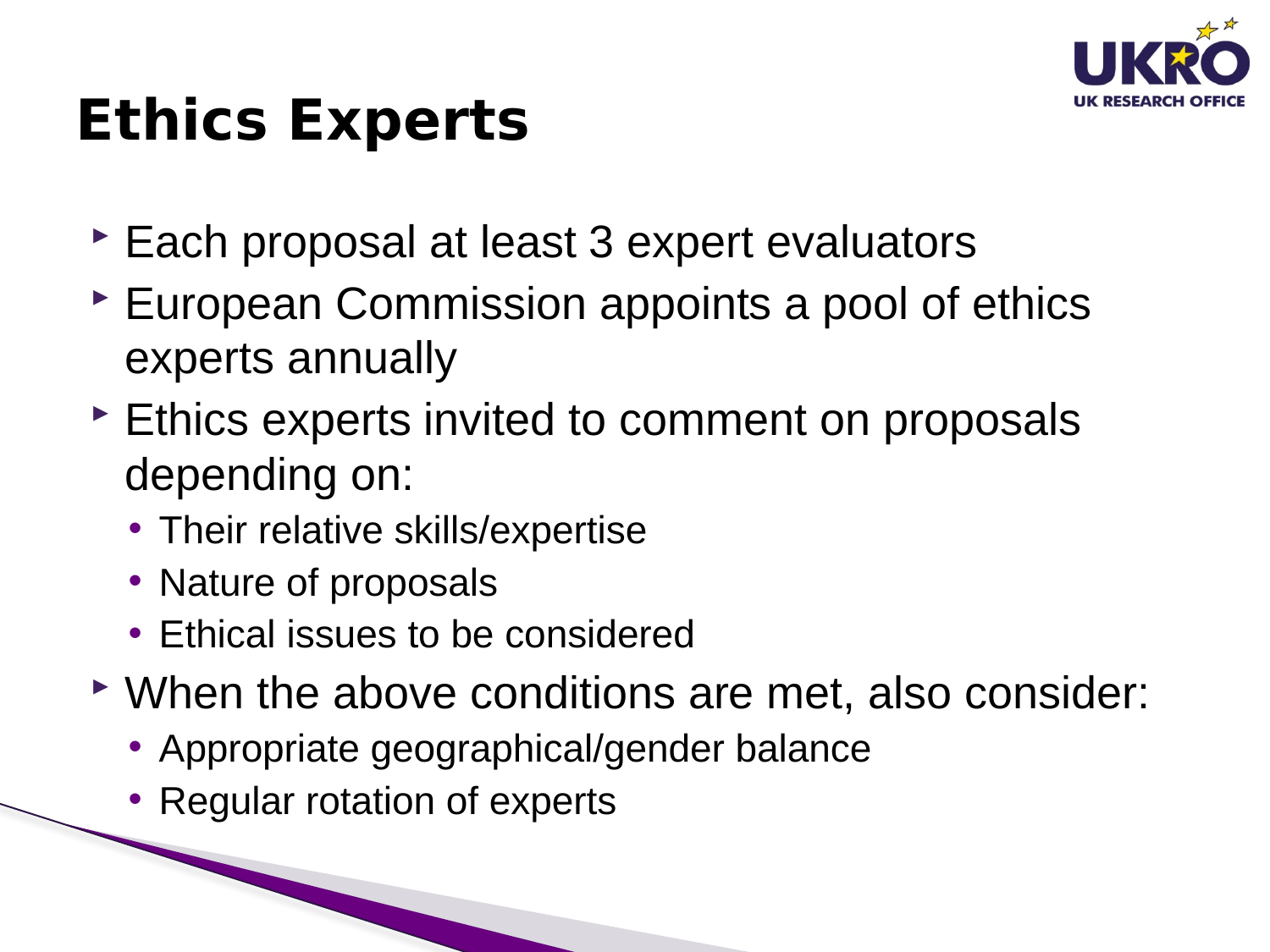

# Ethics Experts
Each proposal at least 3 expert evaluators
European Commission appoints a pool of ethics experts annually
Ethics experts invited to comment on proposals depending on:
Their relative skills/expertise
Nature of proposals
Ethical issues to be considered
When the above conditions are met, also consider:
Appropriate geographical/gender balance
Regular rotation of experts